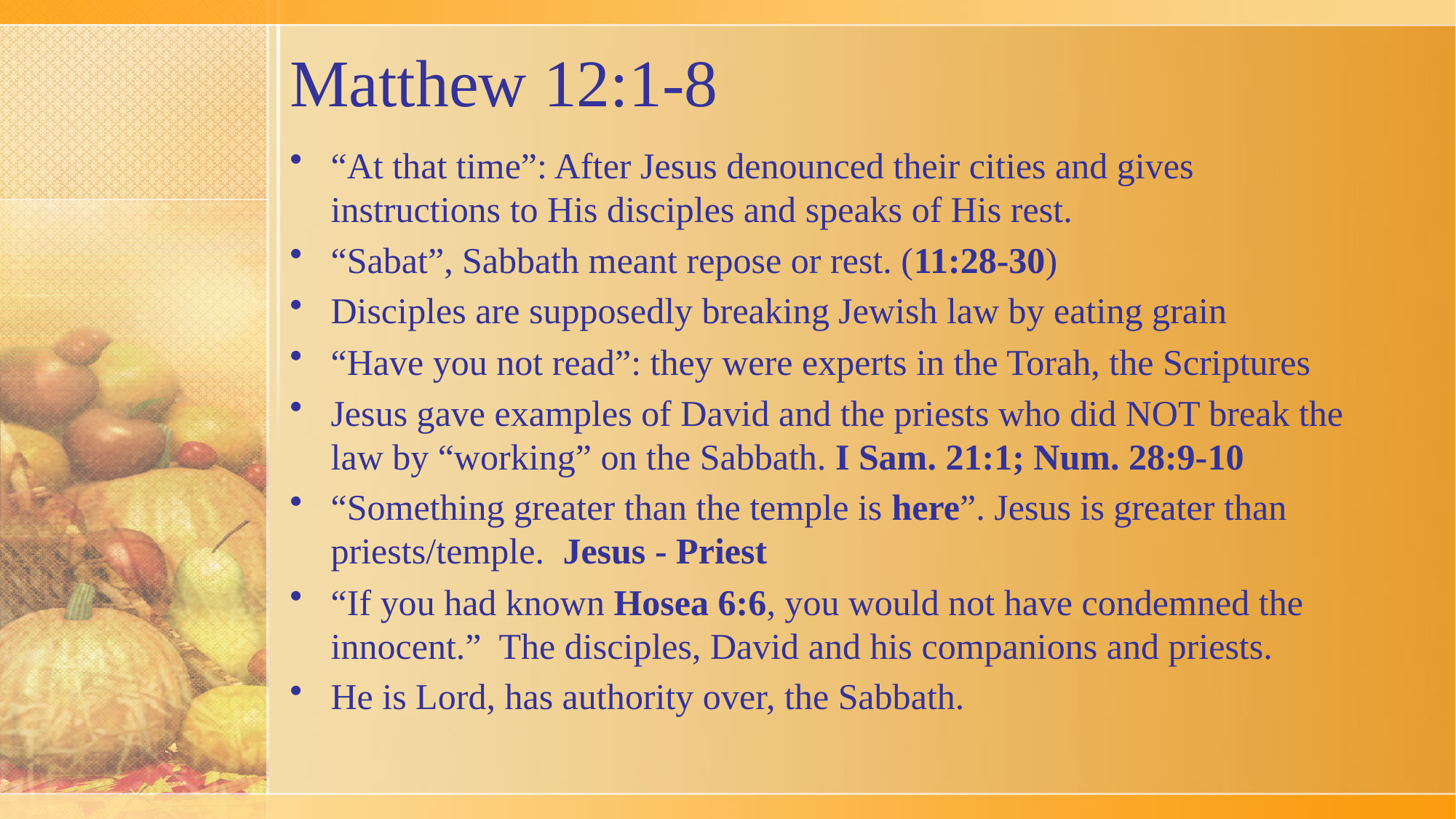

# Matthew 12:1-8
“At that time”: After Jesus denounced their cities and gives instructions to His disciples and speaks of His rest.
“Sabat”, Sabbath meant repose or rest. (11:28-30)
Disciples are supposedly breaking Jewish law by eating grain
“Have you not read”: they were experts in the Torah, the Scriptures
Jesus gave examples of David and the priests who did NOT break the law by “working” on the Sabbath. I Sam. 21:1; Num. 28:9-10
“Something greater than the temple is here”. Jesus is greater than priests/temple.  Jesus - Priest
“If you had known Hosea 6:6, you would not have condemned the innocent.”  The disciples, David and his companions and priests.
He is Lord, has authority over, the Sabbath.